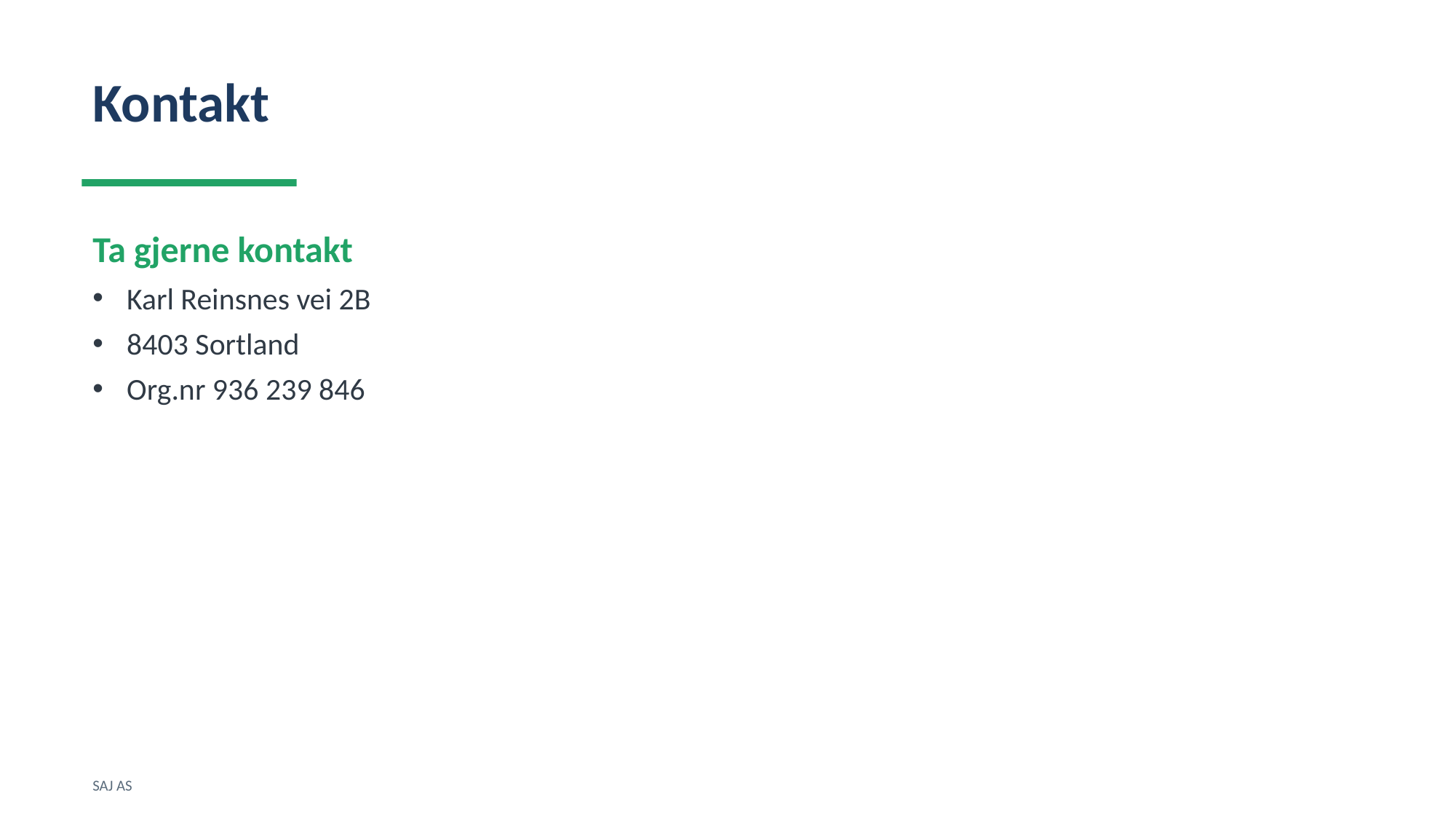

Kontakt

Ta gjerne kontakt
Karl Reinsnes vei 2B
8403 Sortland
Org.nr 936 239 846
SAJ AS